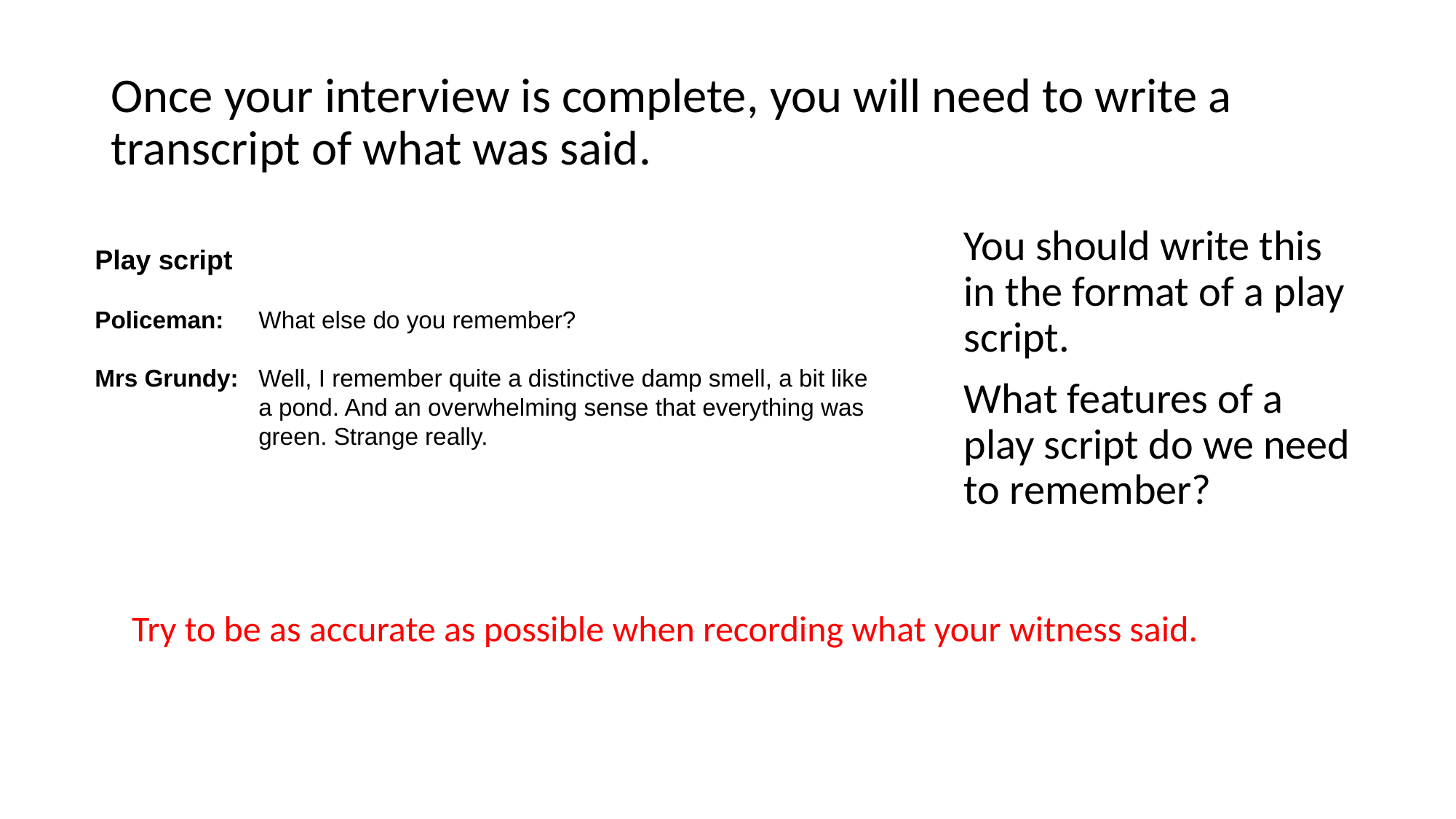

# Once your interview is complete, you will need to write a transcript of what was said.
You should write this in the format of a play script.
What features of a play script do we need to remember?
Play script

Policeman: 	What else do you remember?

Mrs Grundy:	Well, I remember quite a distinctive damp smell, a bit like    		a pond. And an overwhelming sense that everything was 		green. Strange really.

Try to be as accurate as possible when recording what your witness said.